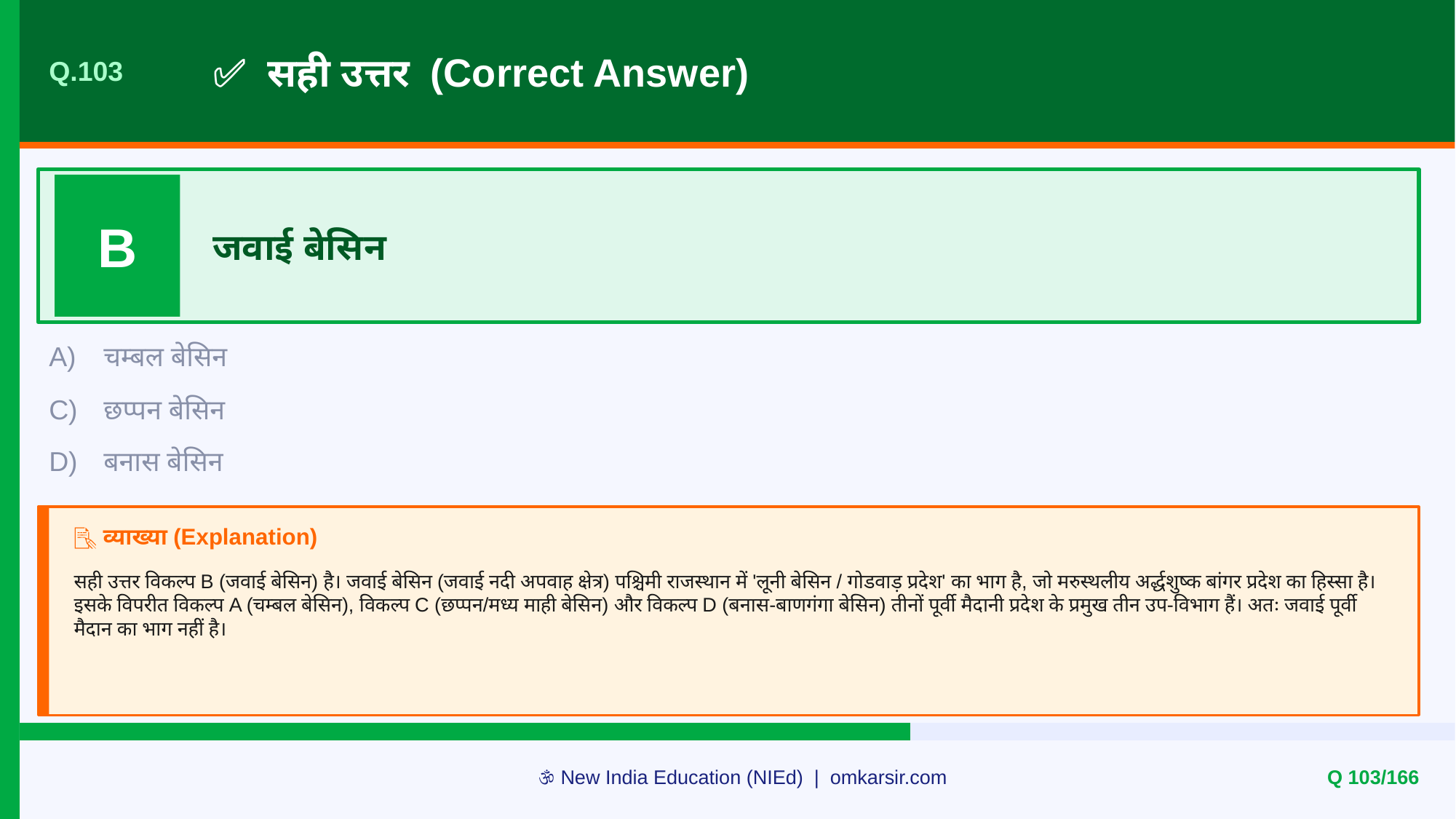

✅  सही उत्तर  (Correct Answer)
Q.103

B
जवाई बेसिन
A)
चम्बल बेसिन
C)
छप्पन बेसिन
D)
बनास बेसिन

📝 व्याख्या (Explanation)
सही उत्तर विकल्प B (जवाई बेसिन) है। जवाई बेसिन (जवाई नदी अपवाह क्षेत्र) पश्चिमी राजस्थान में 'लूनी बेसिन / गोडवाड़ प्रदेश' का भाग है, जो मरुस्थलीय अर्द्धशुष्क बांगर प्रदेश का हिस्सा है। इसके विपरीत विकल्प A (चम्बल बेसिन), विकल्प C (छप्पन/मध्य माही बेसिन) और विकल्प D (बनास-बाणगंगा बेसिन) तीनों पूर्वी मैदानी प्रदेश के प्रमुख तीन उप-विभाग हैं। अतः जवाई पूर्वी मैदान का भाग नहीं है।

🕉️ New India Education (NIEd)  |  omkarsir.com
Q 103/166